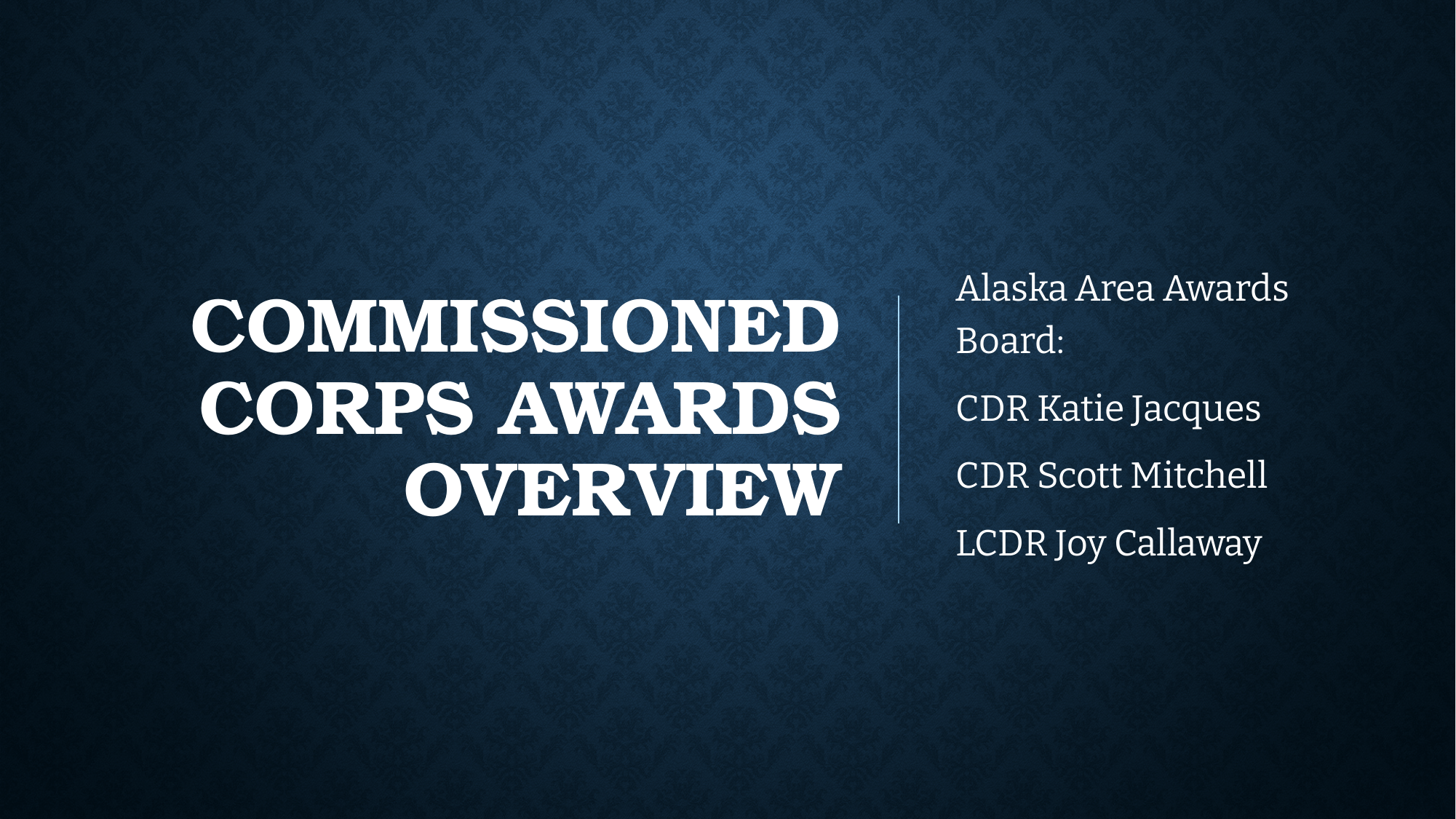

# Commissioned Corps Awards Overview
Alaska Area Awards Board:
CDR Katie Jacques
CDR Scott Mitchell
LCDR Joy Callaway